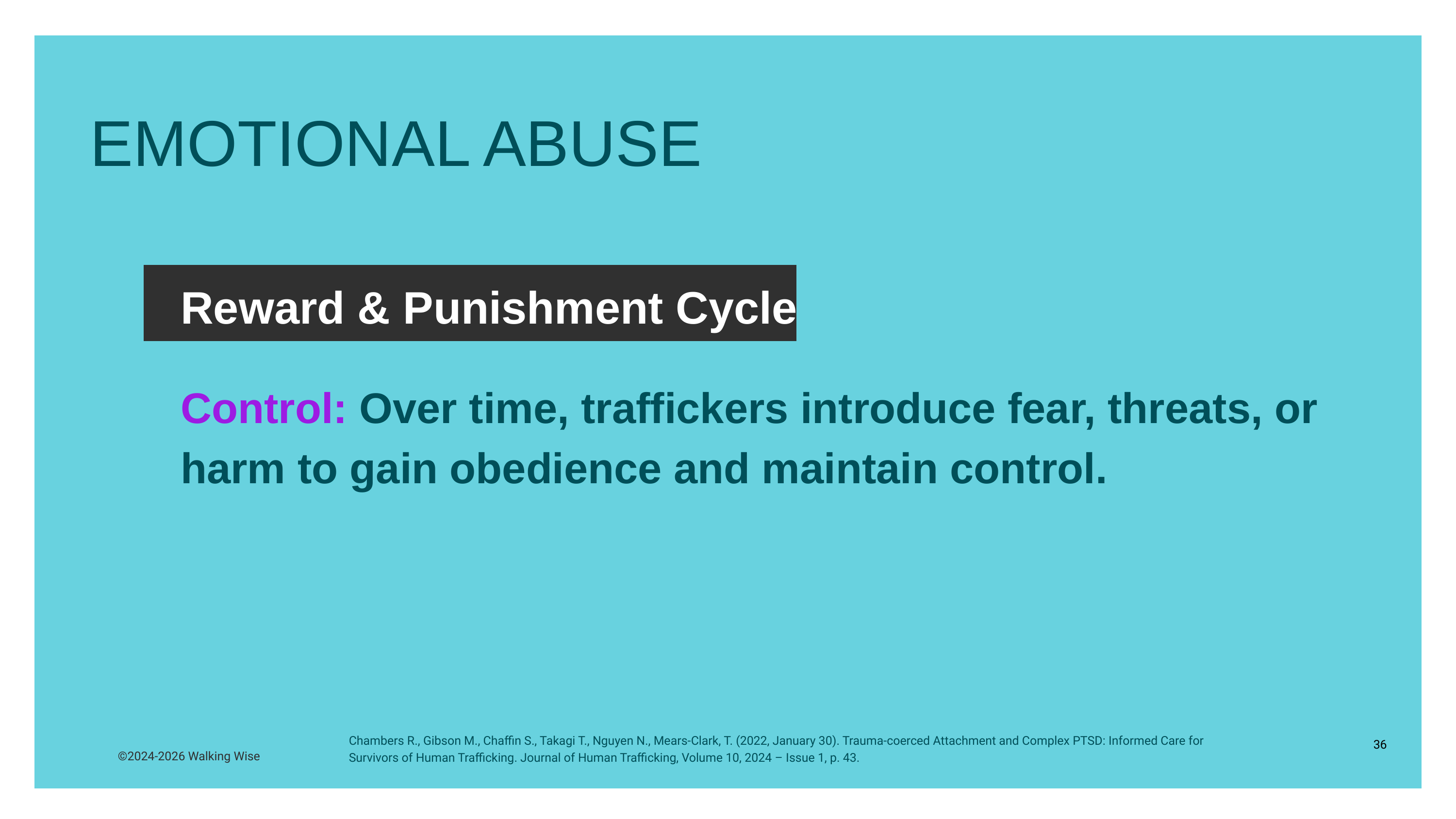

EMOTIONAL ABUSE

Reward & Punishment Cycle
Control: Over time, traffickers introduce fear, threats, or harm to gain obedience and maintain control.
Chambers R., Gibson M., Chaffin S., Takagi T., Nguyen N., Mears-Clark, T. (2022, January 30). Trauma-coerced Attachment and Complex PTSD: Informed Care for Survivors of Human Trafficking. Journal of Human Trafficking, Volume 10, 2024 – Issue 1, p. 43.
36
©2024-2026 Walking Wise